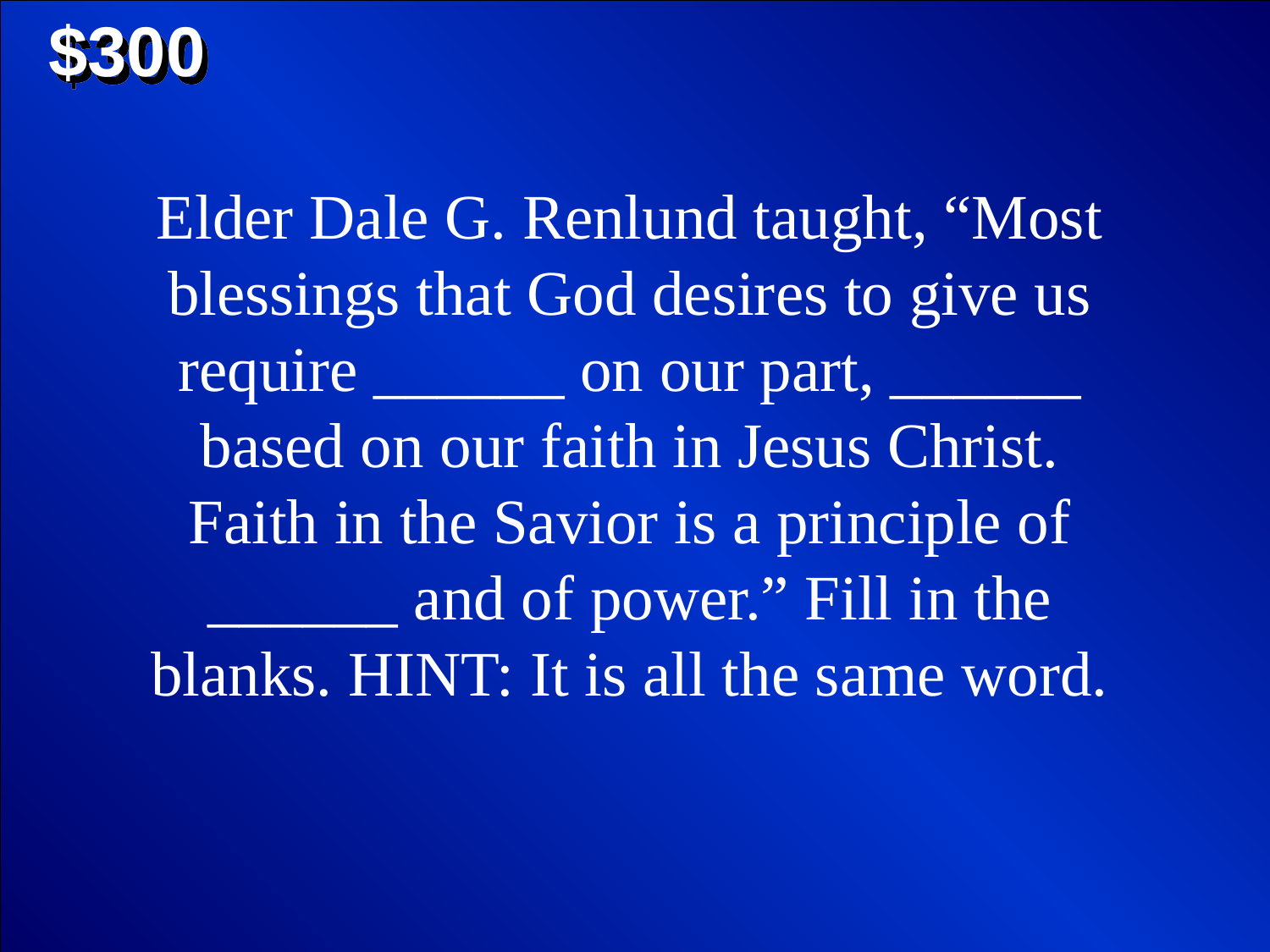

$300
Elder Dale G. Renlund taught, “Most blessings that God desires to give us require ______ on our part, ______ based on our faith in Jesus Christ. Faith in the Savior is a principle of ______ and of power.” Fill in the blanks. HINT: It is all the same word.